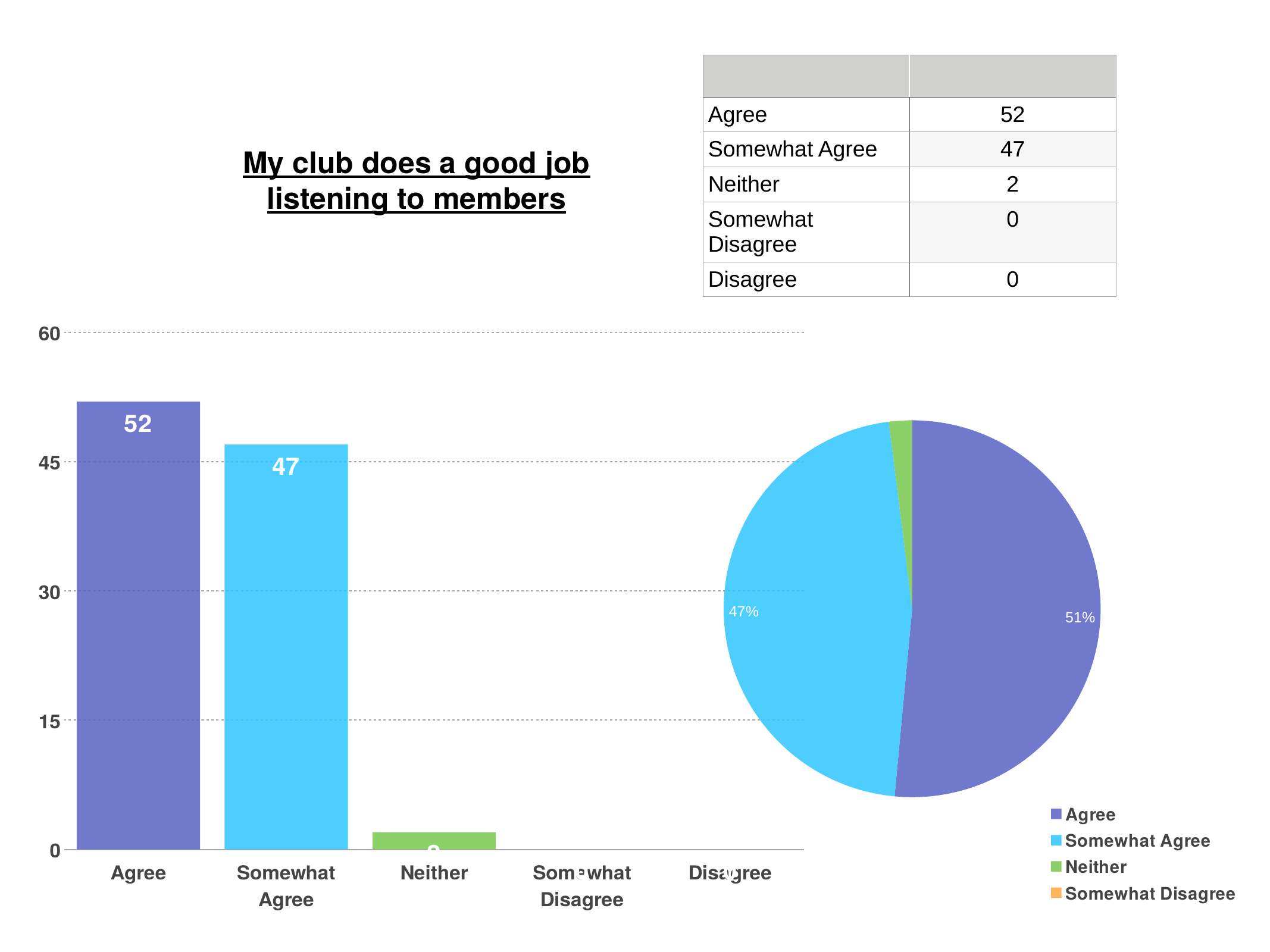

|  |  |
| --- | --- |
| Agree | 52 |
| Somewhat Agree | 47 |
| Neither | 2 |
| Somewhat Disagree | 0 |
| Disagree | 0 |
My club does a good job listening to members

### Chart

| Category |  |
|---|---|
| Agree | 52.0 |
| Somewhat Agree | 47.0 |
| Neither | 2.0 |
| Somewhat Disagree | 0.0 |
| Disagree | 0.0 |

### Chart

| Category | Label 4 |
|---|---|
| Agree | 52.0 |
| Somewhat Agree | 47.0 |
| Neither | 2.0 |
| Somewhat Disagree | 0.0 |
| Disagree | 0.0 |